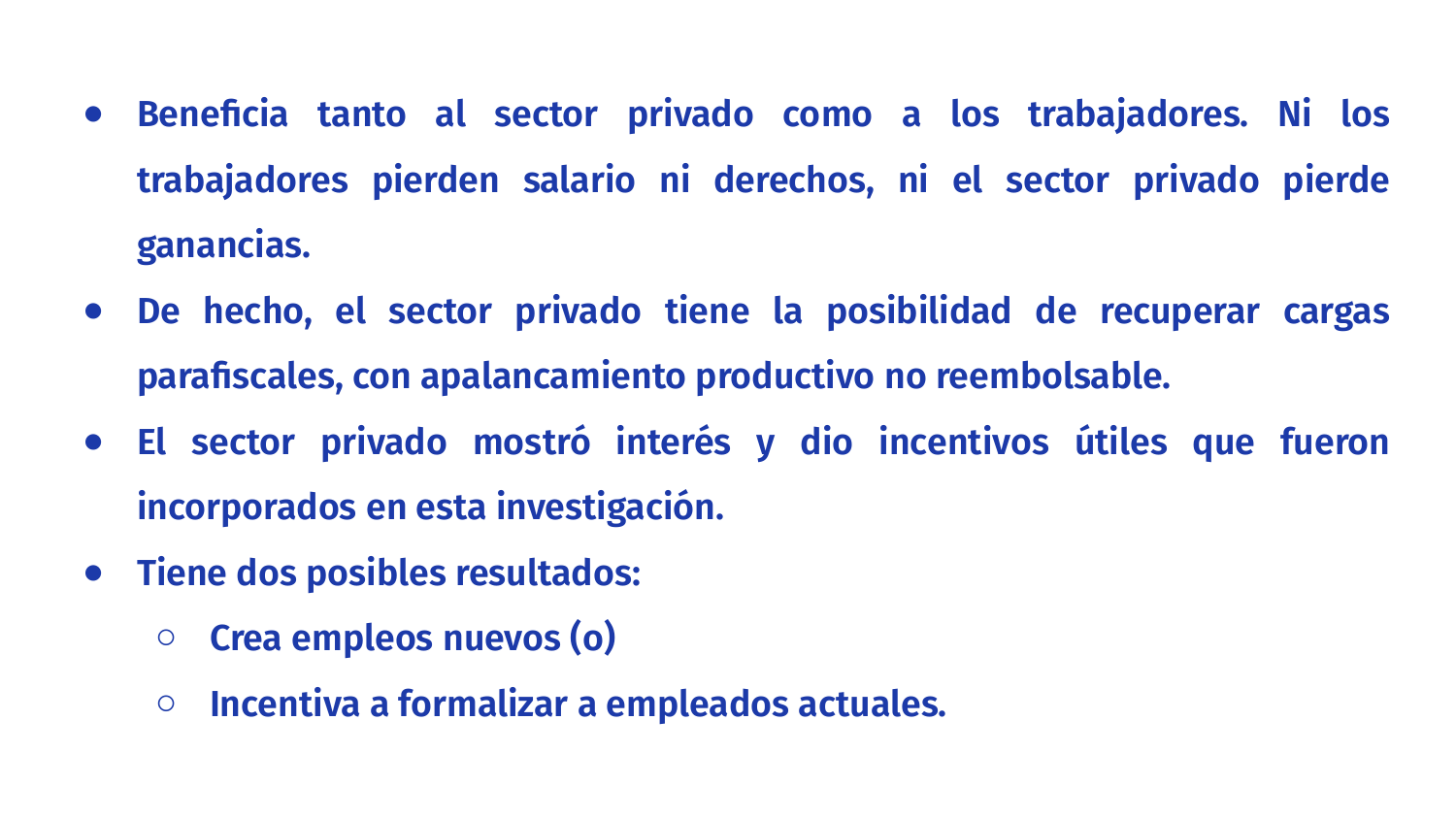

Beneficia tanto al sector privado como a los trabajadores. Ni los trabajadores pierden salario ni derechos, ni el sector privado pierde ganancias.
De hecho, el sector privado tiene la posibilidad de recuperar cargas parafiscales, con apalancamiento productivo no reembolsable.
El sector privado mostró interés y dio incentivos útiles que fueron incorporados en esta investigación.
Tiene dos posibles resultados:
Crea empleos nuevos (o)
Incentiva a formalizar a empleados actuales.